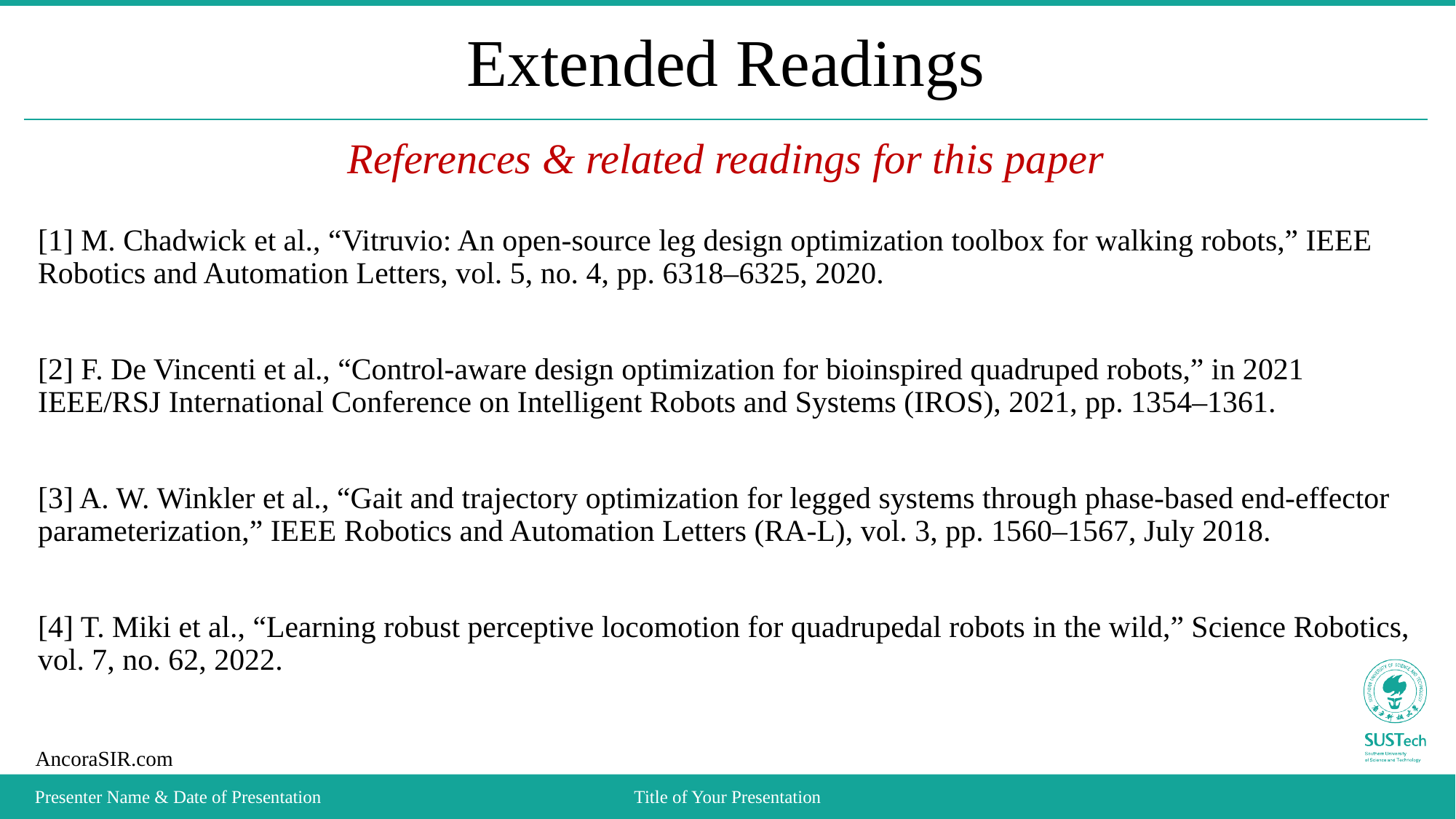

# Extended Readings
References & related readings for this paper
[1] M. Chadwick et al., “Vitruvio: An open-source leg design optimization toolbox for walking robots,” IEEE Robotics and Automation Letters, vol. 5, no. 4, pp. 6318–6325, 2020.

[2] F. De Vincenti et al., “Control-aware design optimization for bioinspired quadruped robots,” in 2021 IEEE/RSJ International Conference on Intelligent Robots and Systems (IROS), 2021, pp. 1354–1361.

[3] A. W. Winkler et al., “Gait and trajectory optimization for legged systems through phase-based end-effector parameterization,” IEEE Robotics and Automation Letters (RA-L), vol. 3, pp. 1560–1567, July 2018.

[4] T. Miki et al., “Learning robust perceptive locomotion for quadrupedal robots in the wild,” Science Robotics, vol. 7, no. 62, 2022.
Presenter Name & Date of Presentation
Title of Your Presentation
20